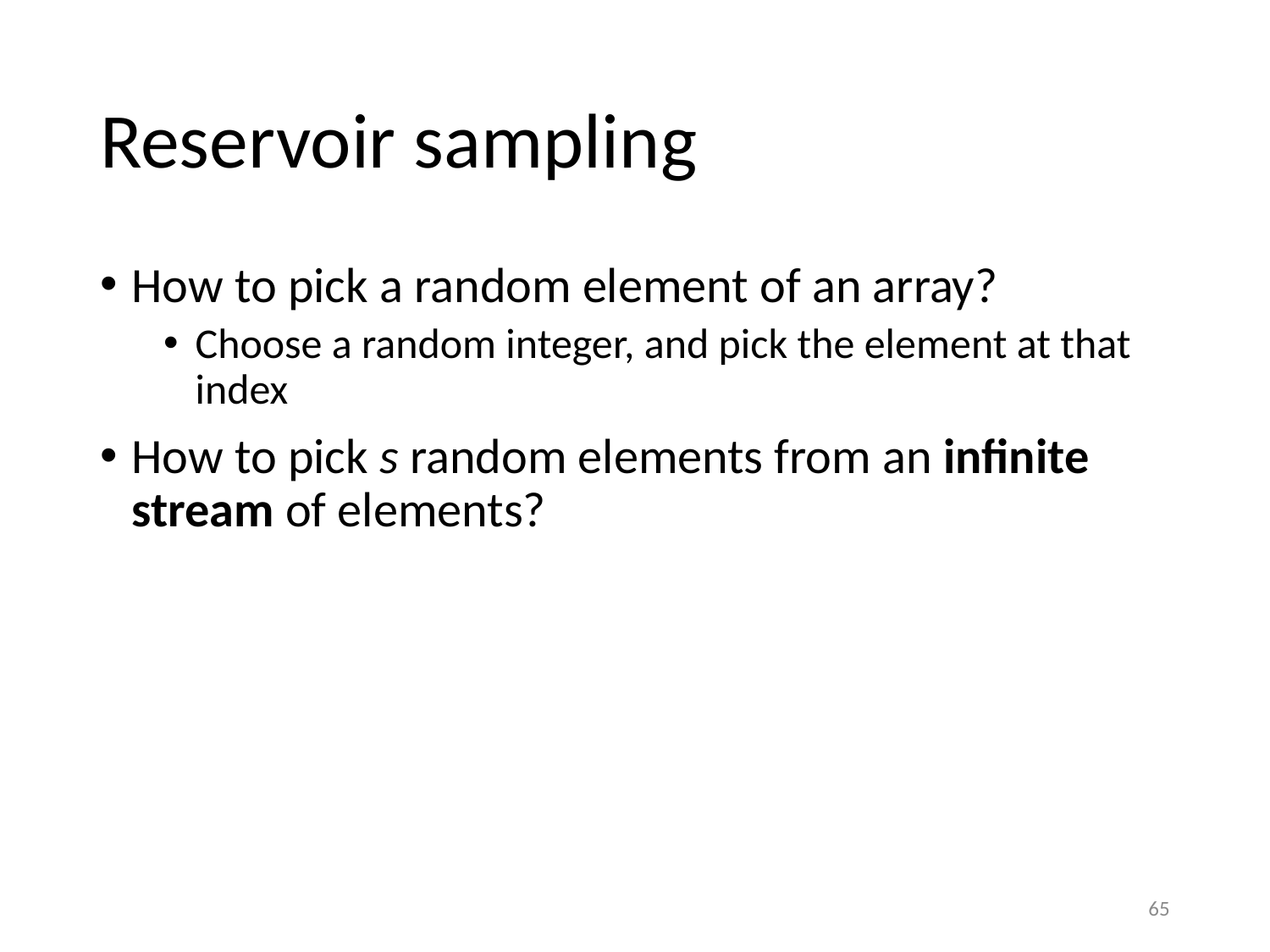

# Reservoir sampling
How to pick a random element of an array?
Choose a random integer, and pick the element at that index
How to pick s random elements from an infinite stream of elements?
65